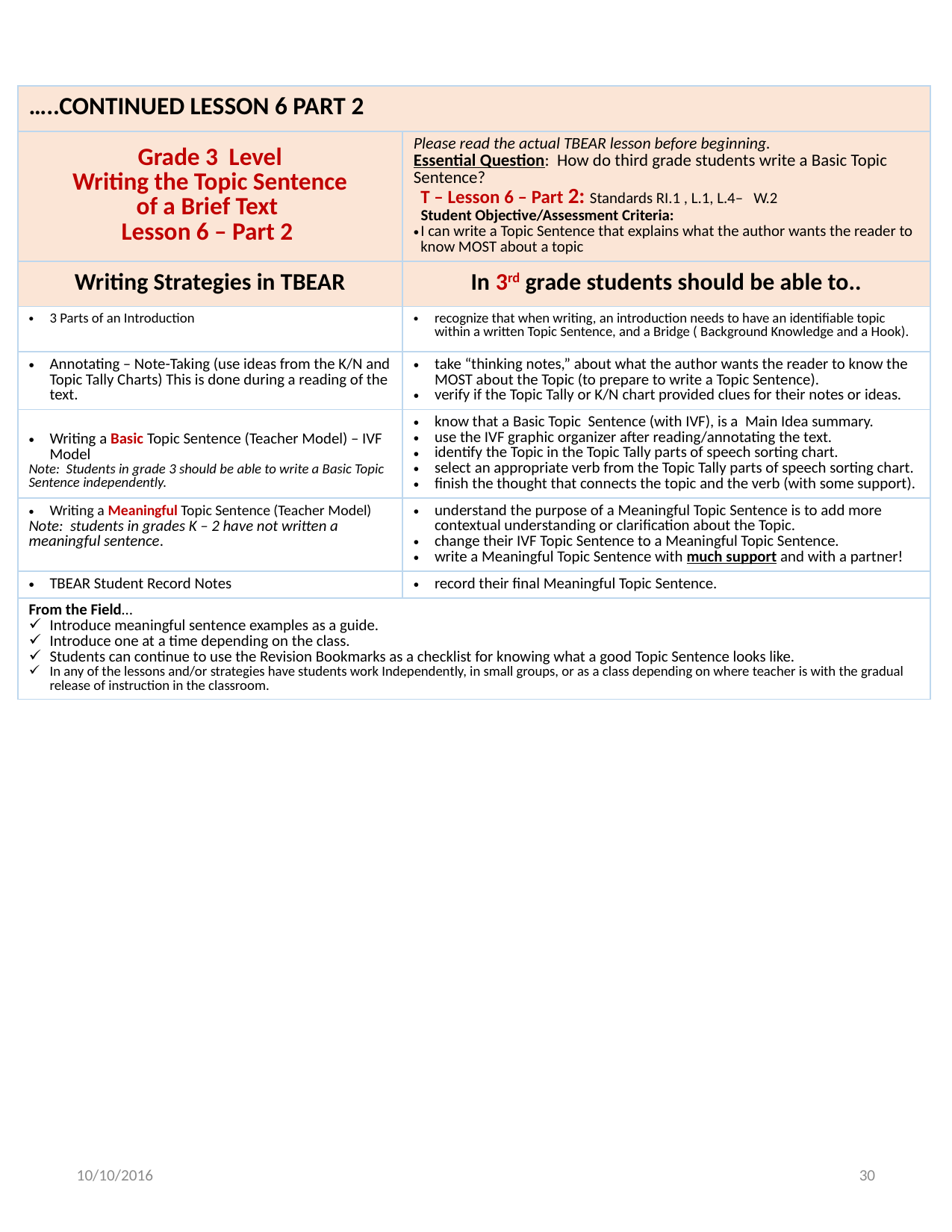

| …..CONTINUED LESSON 6 PART 2 |  |
| --- | --- |
| Grade 3 Level Writing the Topic Sentence of a Brief Text Lesson 6 – Part 2 | Please read the actual TBEAR lesson before beginning. Essential Question: How do third grade students write a Basic Topic Sentence? T – Lesson 6 – Part 2: Standards RI.1 , L.1, L.4– W.2 Student Objective/Assessment Criteria: I can write a Topic Sentence that explains what the author wants the reader to know MOST about a topic |
| Writing Strategies in TBEAR | In 3rd grade students should be able to.. |
| 3 Parts of an Introduction | recognize that when writing, an introduction needs to have an identifiable topic within a written Topic Sentence, and a Bridge ( Background Knowledge and a Hook). |
| Annotating – Note-Taking (use ideas from the K/N and Topic Tally Charts) This is done during a reading of the text. | take “thinking notes,” about what the author wants the reader to know the MOST about the Topic (to prepare to write a Topic Sentence). verify if the Topic Tally or K/N chart provided clues for their notes or ideas. |
| Writing a Basic Topic Sentence (Teacher Model) – IVF Model Note: Students in grade 3 should be able to write a Basic Topic Sentence independently. | know that a Basic Topic Sentence (with IVF), is a Main Idea summary. use the IVF graphic organizer after reading/annotating the text. identify the Topic in the Topic Tally parts of speech sorting chart. select an appropriate verb from the Topic Tally parts of speech sorting chart. finish the thought that connects the topic and the verb (with some support). |
| Writing a Meaningful Topic Sentence (Teacher Model) Note: students in grades K – 2 have not written a meaningful sentence. | understand the purpose of a Meaningful Topic Sentence is to add more contextual understanding or clarification about the Topic. change their IVF Topic Sentence to a Meaningful Topic Sentence. write a Meaningful Topic Sentence with much support and with a partner! |
| TBEAR Student Record Notes | record their final Meaningful Topic Sentence. |
| From the Field… Introduce meaningful sentence examples as a guide. Introduce one at a time depending on the class. Students can continue to use the Revision Bookmarks as a checklist for knowing what a good Topic Sentence looks like. In any of the lessons and/or strategies have students work Independently, in small groups, or as a class depending on where teacher is with the gradual release of instruction in the classroom. |  |
10/10/2016
30